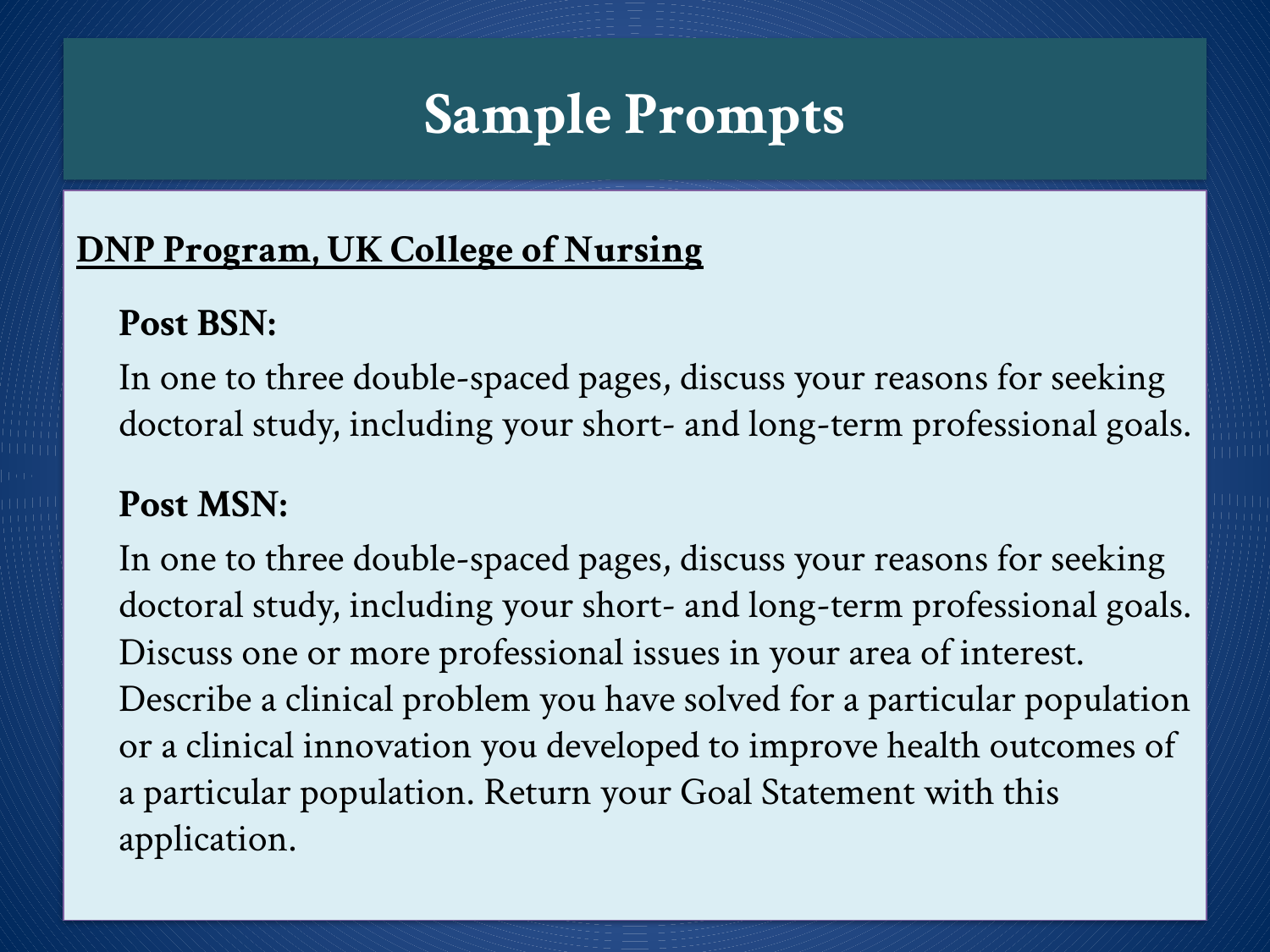

# Sample Prompts

DNP Program, UK College of Nursing

	Post BSN:
	In one to three double-spaced pages, discuss your reasons for seeking doctoral study, including your short- and long-term professional goals.

	Post MSN:
	In one to three double-spaced pages, discuss your reasons for seeking doctoral study, including your short- and long-term professional goals. Discuss one or more professional issues in your area of interest. Describe a clinical problem you have solved for a particular population or a clinical innovation you developed to improve health outcomes of a particular population. Return your Goal Statement with this application.